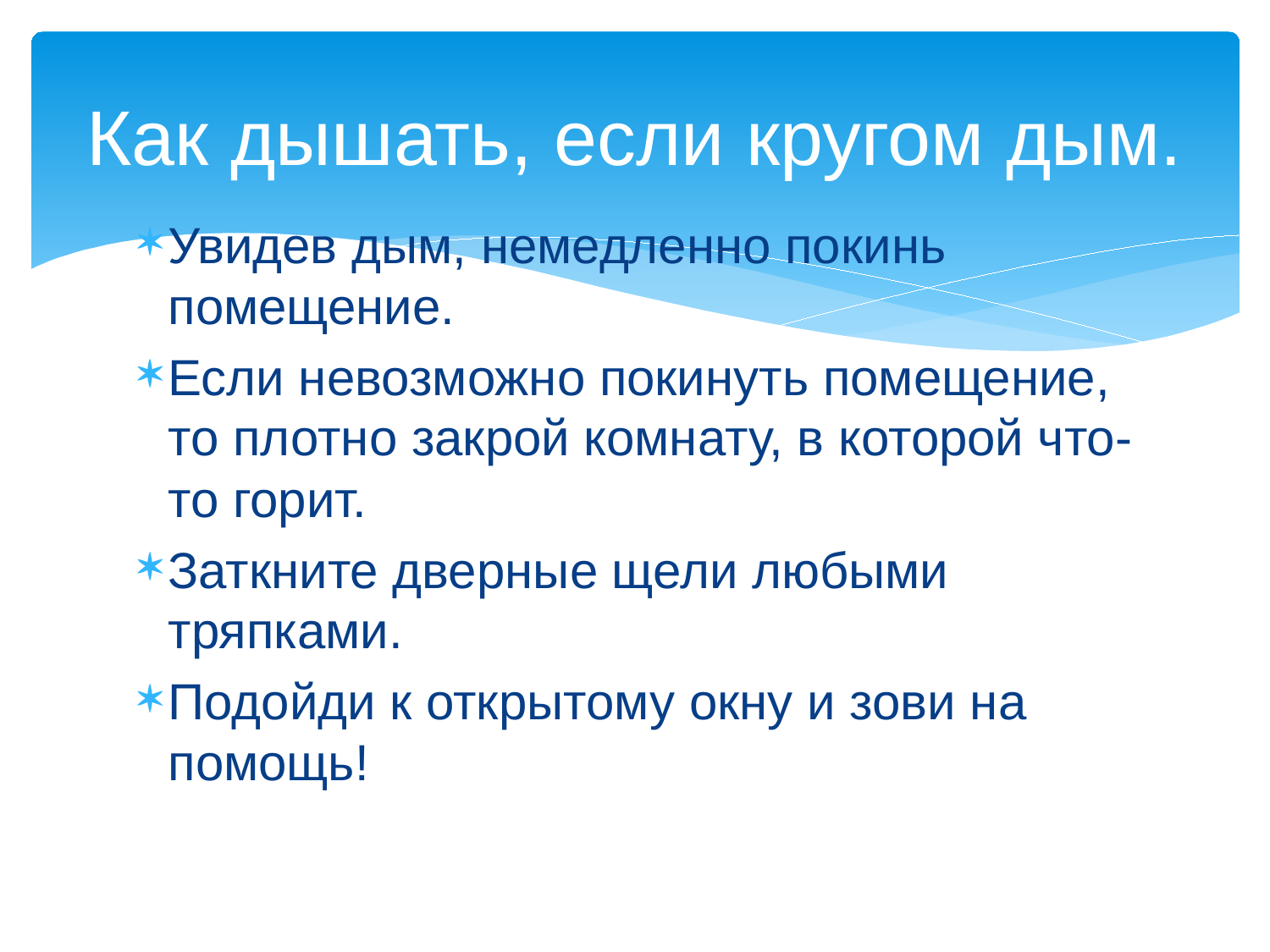

# Как дышать, если кругом дым.
Увидев дым, немедленно покинь помещение.
Если невозможно покинуть помещение, то плотно закрой комнату, в которой что-то горит.
Заткните дверные щели любыми тряпками.
Подойди к открытому окну и зови на помощь!